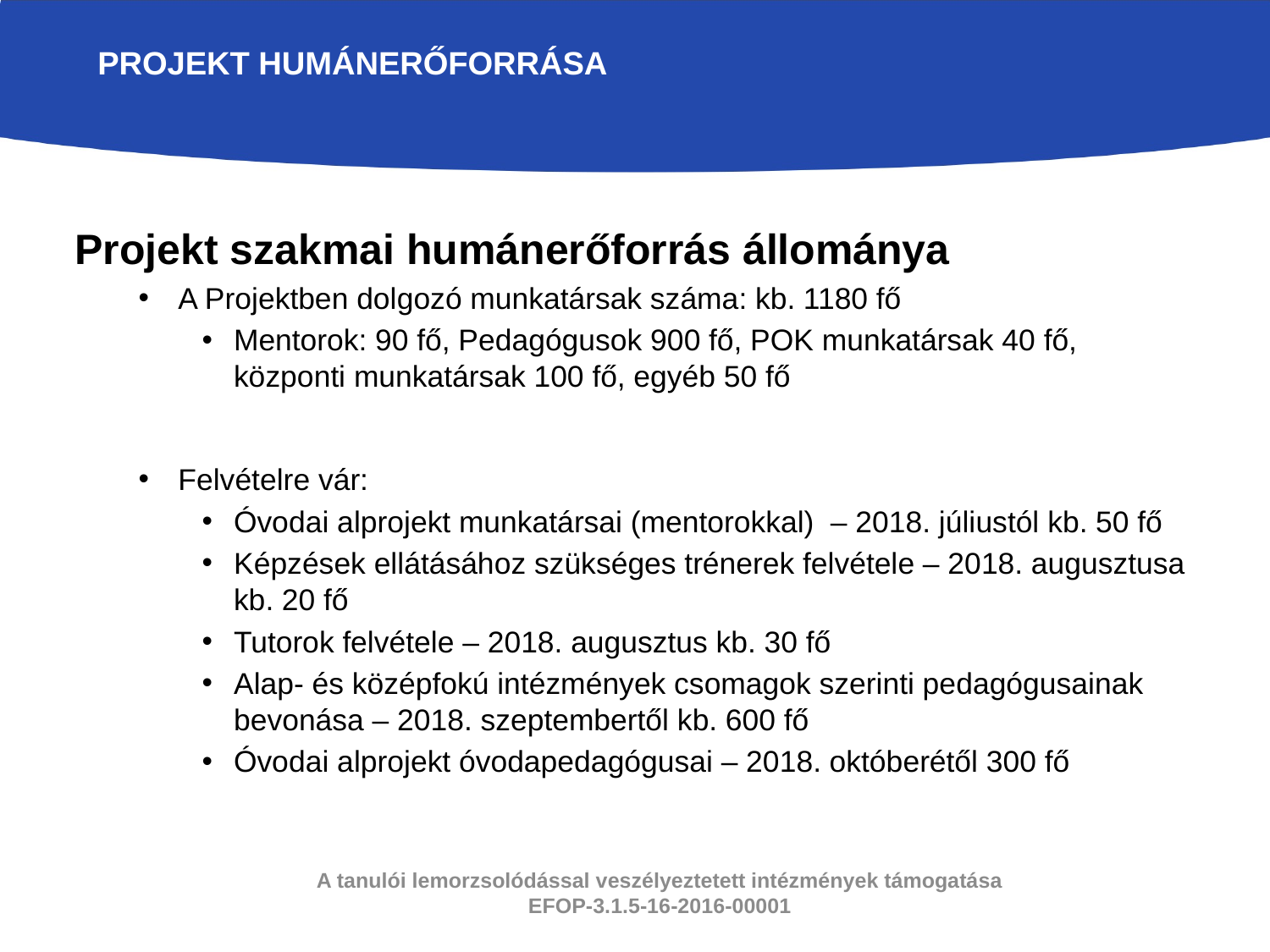

# projekt humánerőforrása
Projekt szakmai humánerőforrás állománya
A Projektben dolgozó munkatársak száma: kb. 1180 fő
Mentorok: 90 fő, Pedagógusok 900 fő, POK munkatársak 40 fő, központi munkatársak 100 fő, egyéb 50 fő

Felvételre vár:
Óvodai alprojekt munkatársai (mentorokkal)  – 2018. júliustól kb. 50 fő
Képzések ellátásához szükséges trénerek felvétele – 2018. augusztusa kb. 20 fő
Tutorok felvétele – 2018. augusztus kb. 30 fő
Alap- és középfokú intézmények csomagok szerinti pedagógusainak bevonása – 2018. szeptembertől kb. 600 fő
Óvodai alprojekt óvodapedagógusai – 2018. októberétől 300 fő

A tanulói lemorzsolódással veszélyeztetett intézmények támogatása
EFOP-3.1.5-16-2016-00001